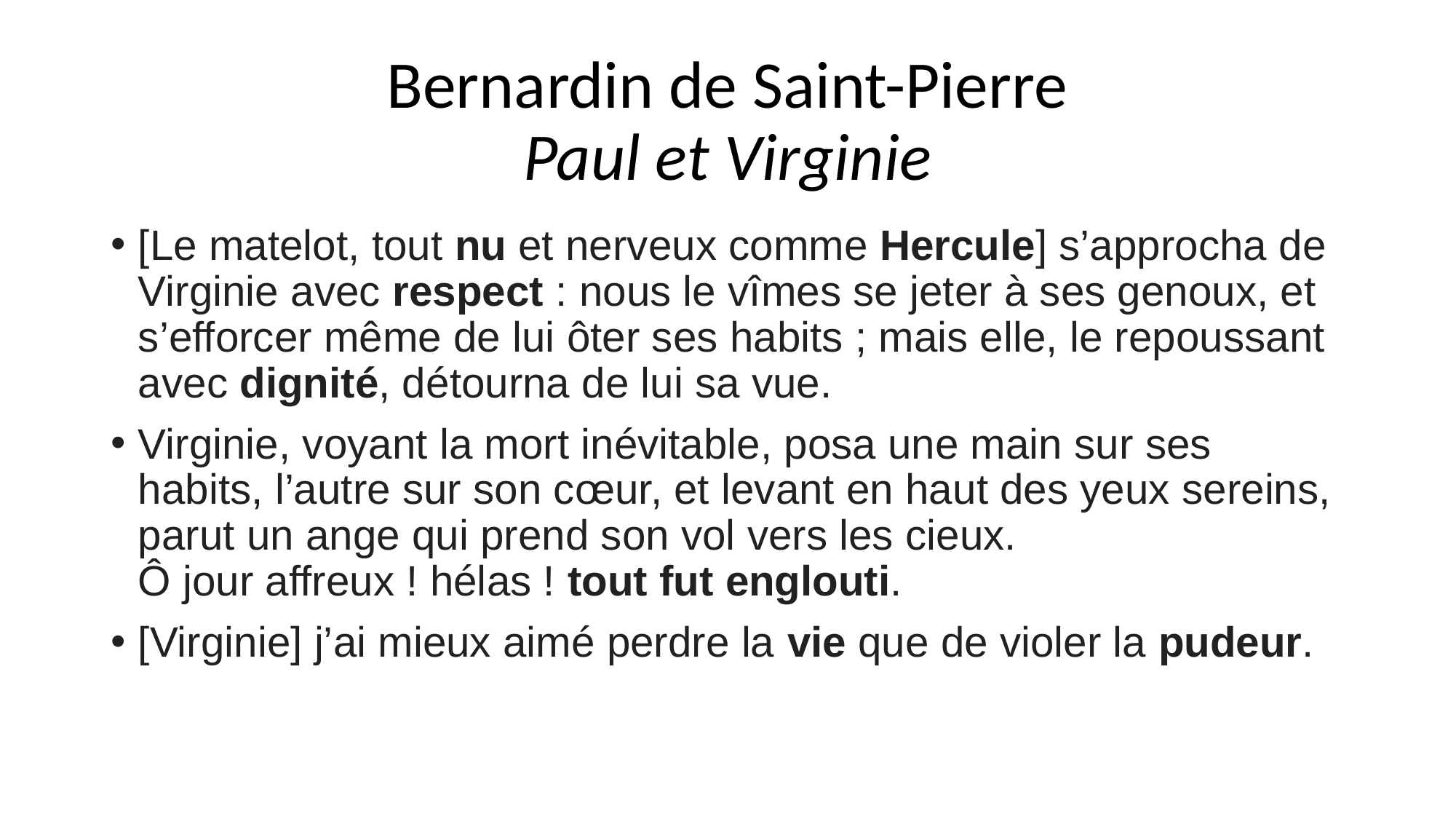

# Bernardin de Saint-Pierre Paul et Virginie
[Le matelot, tout nu et nerveux comme Hercule] s’approcha de Virginie avec respect : nous le vîmes se jeter à ses genoux, et s’efforcer même de lui ôter ses habits ; mais elle, le repoussant avec dignité, détourna de lui sa vue.
Virginie, voyant la mort inévitable, posa une main sur ses habits, l’autre sur son cœur, et levant en haut des yeux sereins, parut un ange qui prend son vol vers les cieux.
Ô jour affreux ! hélas ! tout fut englouti.
[Virginie] j’ai mieux aimé perdre la vie que de violer la pudeur.